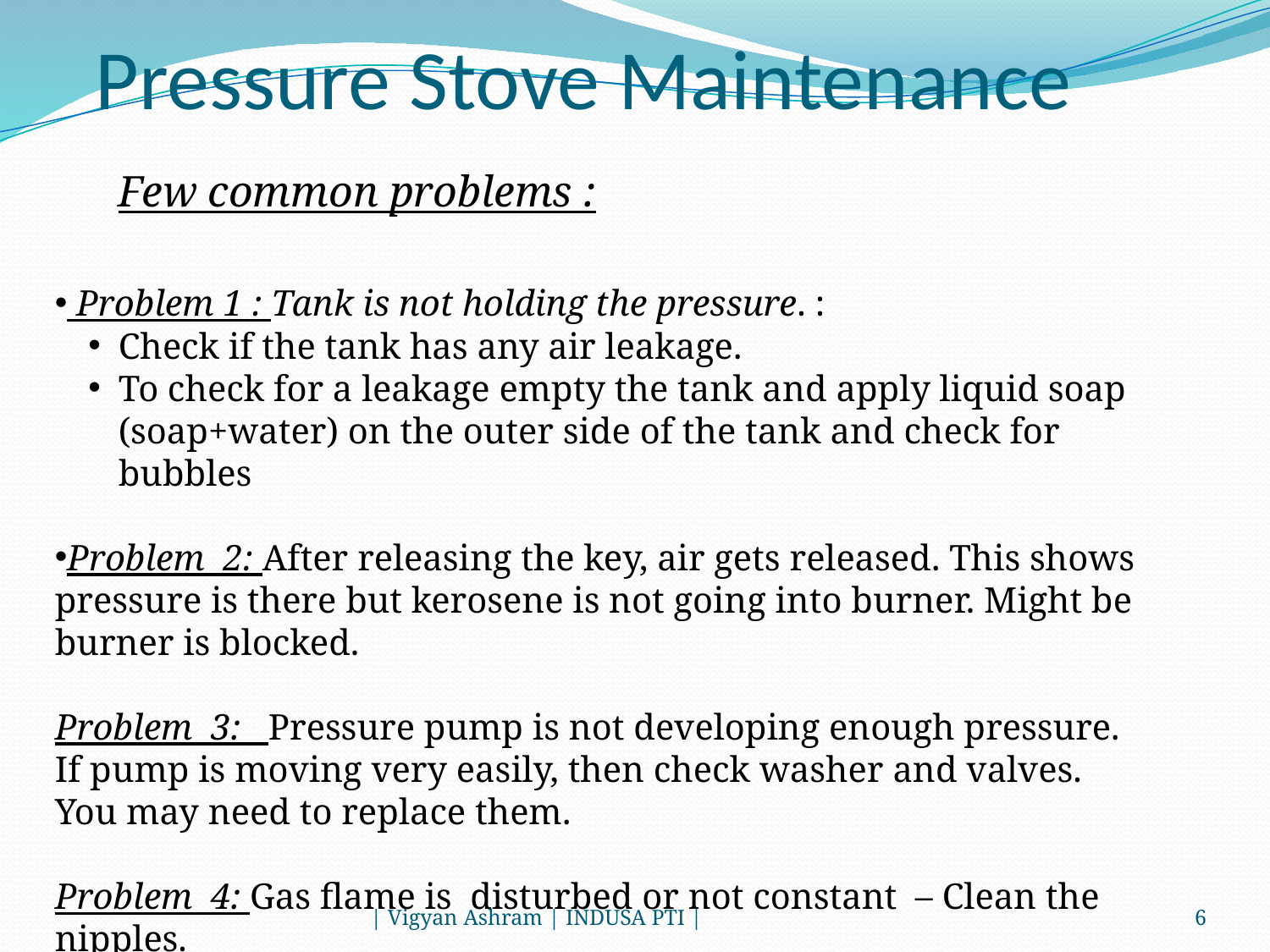

# Pressure Stove Maintenance
Few common problems :

 Problem 1 : Tank is not holding the pressure. :
Check if the tank has any air leakage.
To check for a leakage empty the tank and apply liquid soap (soap+water) on the outer side of the tank and check for bubbles

Problem  2: After releasing the key, air gets released. This shows pressure is there but kerosene is not going into burner. Might be burner is blocked.

Problem  3:   Pressure pump is not developing enough pressure. If pump is moving very easily, then check washer and valves. You may need to replace them.

Problem  4: Gas flame is  disturbed or not constant  – Clean the nipples.

| Vigyan Ashram | INDUSA PTI |
6